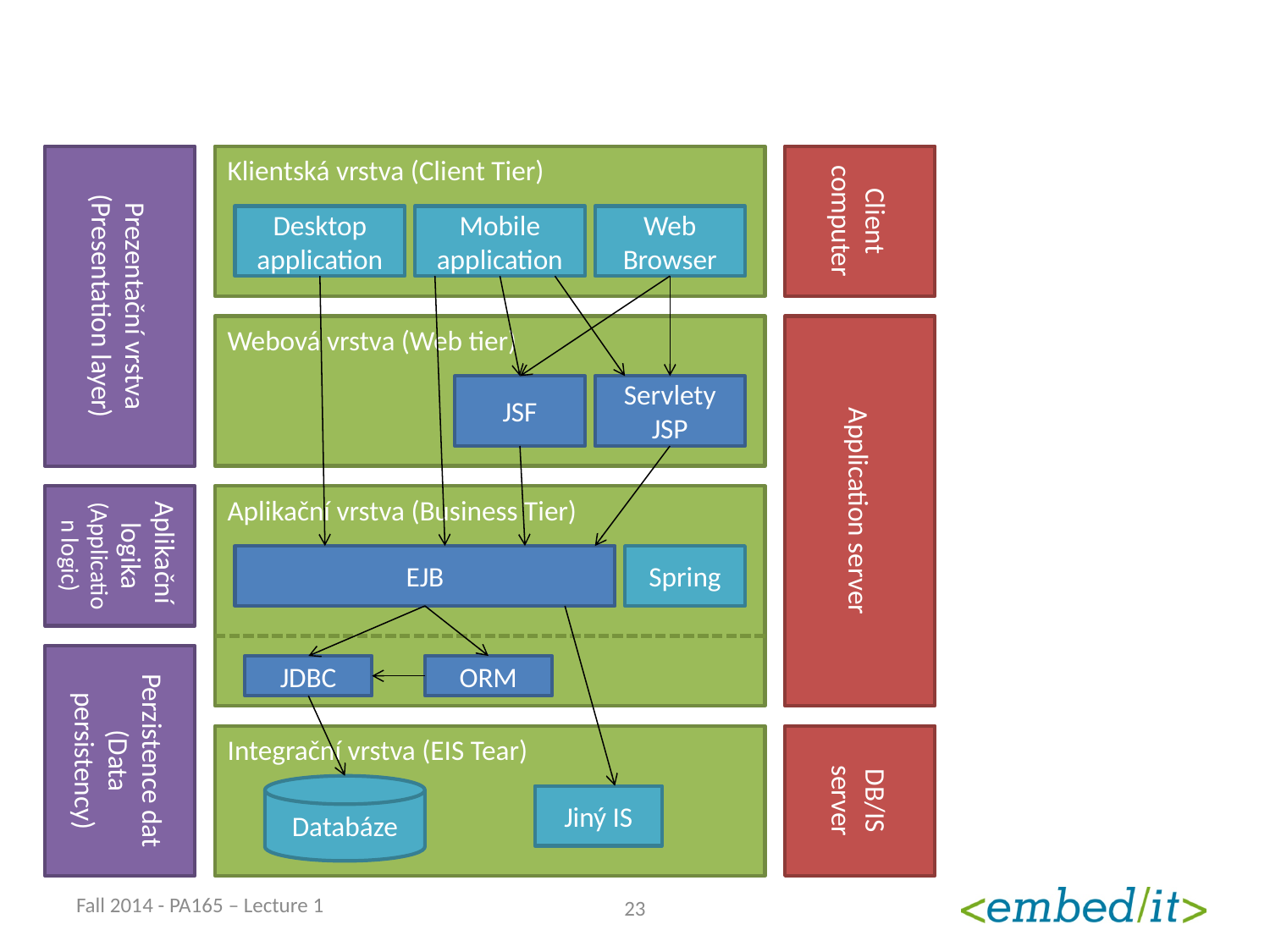

Prezentační vrstva (Presentation layer)
Klientská vrstva (Client Tier)
Client computer
Desktop application
Mobile
application
Web Browser
Webová vrstva (Web tier)
Application server
JSF
Servlety JSP
Aplikační  logika (Application logic)
Aplikační vrstva (Business Tier)
EJB
Spring
Perzistence dat (Data persistency)
JDBC
ORM
Integrační vrstva (EIS Tear)
DB/IS server
Databáze
Jiný IS
Fall 2014 - PA165 – Lecture 1
23